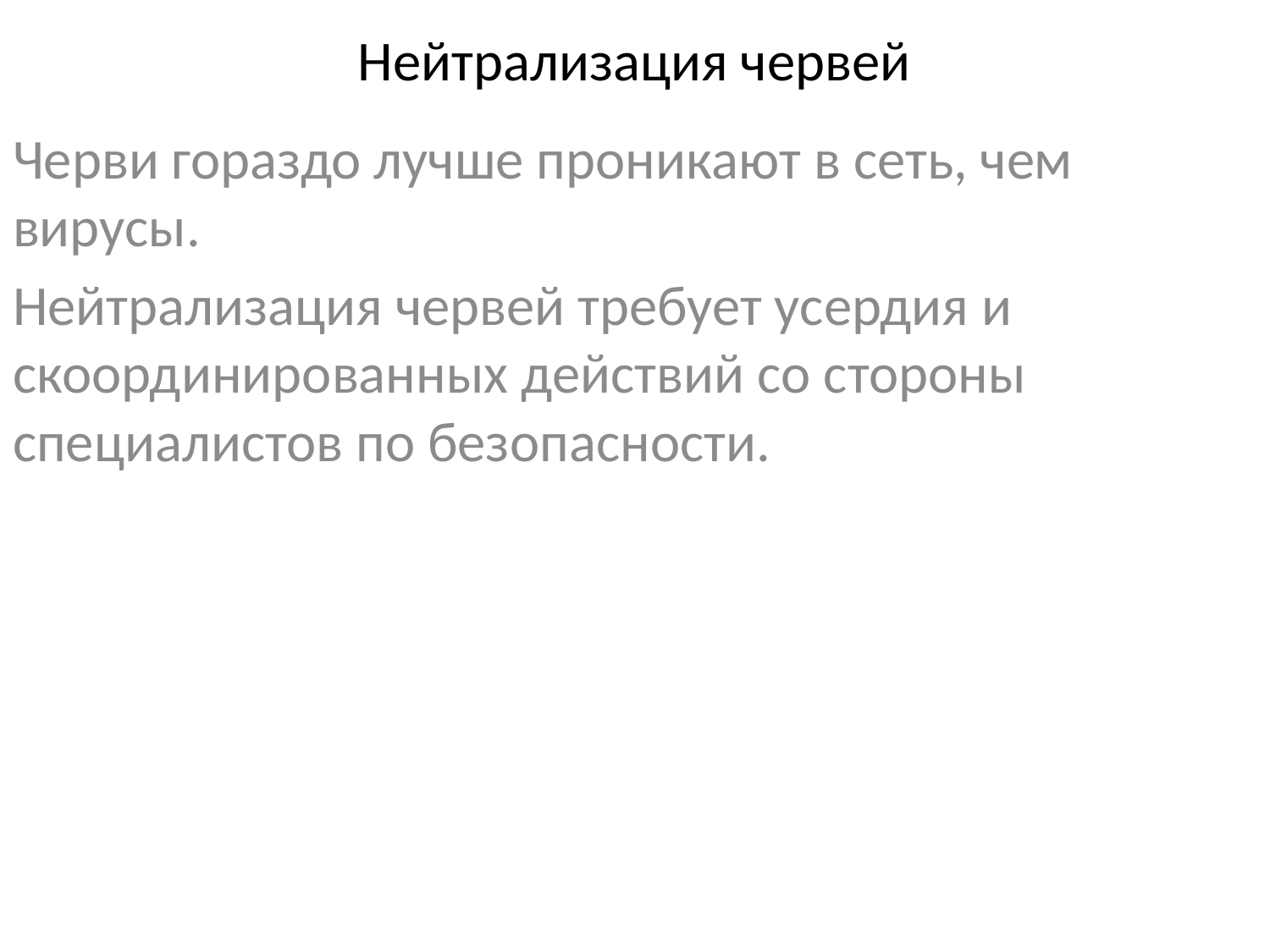

# Нейтрализация червей
Черви гораздо лучше проникают в сеть, чем вирусы.
Нейтрализация червей требует усердия и скоординированных действий со стороны специалистов по безопасности.